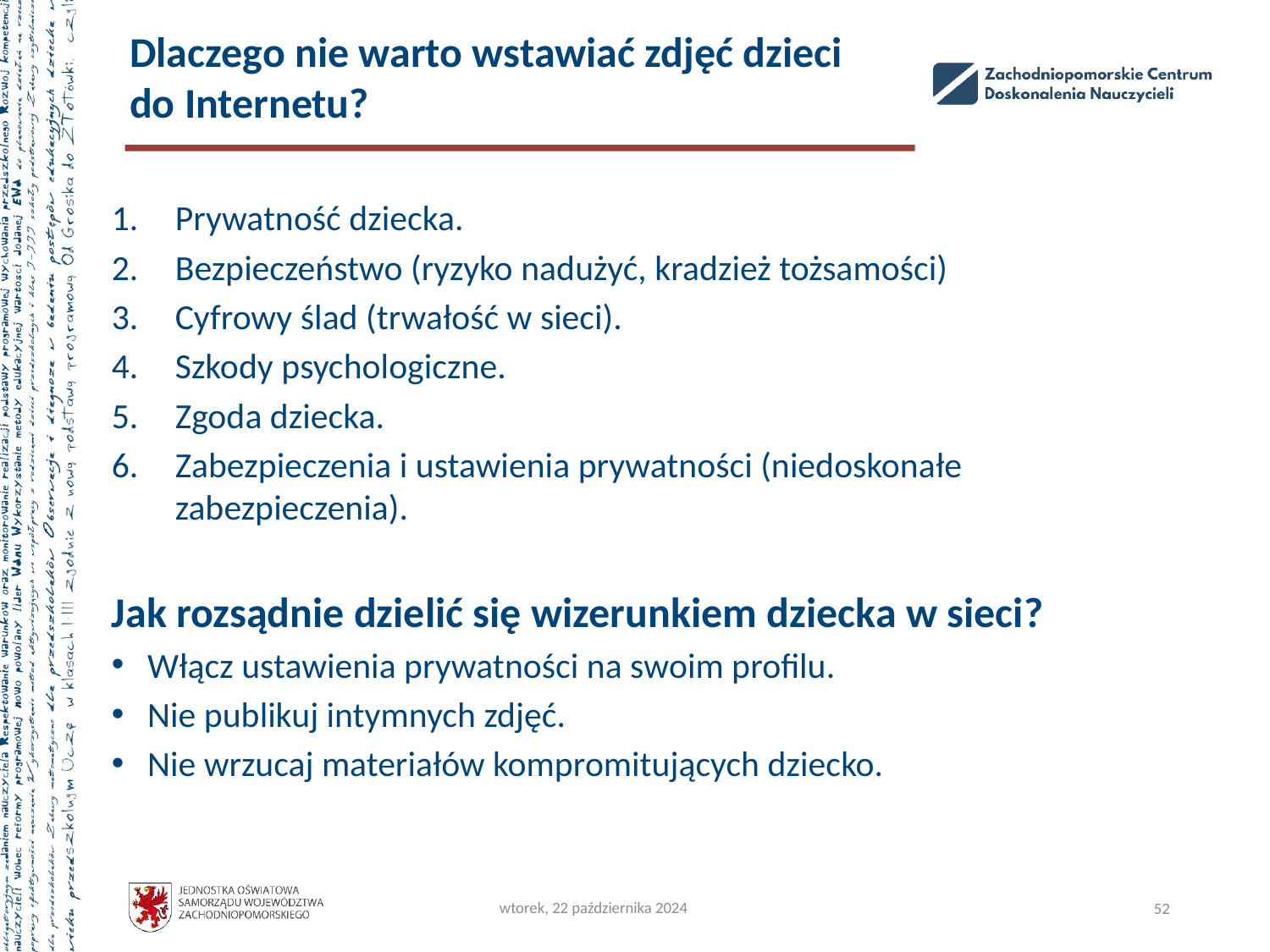

# Dlaczego nie warto wstawiać zdjęć dzieci do Internetu?
Prywatność dziecka.
Bezpieczeństwo (ryzyko nadużyć, kradzież tożsamości)
Cyfrowy ślad (trwałość w sieci).
Szkody psychologiczne.
Zgoda dziecka.
Zabezpieczenia i ustawienia prywatności (niedoskonałe zabezpieczenia).

Jak rozsądnie dzielić się wizerunkiem dziecka w sieci?
Włącz ustawienia prywatności na swoim profilu.
Nie publikuj intymnych zdjęć.
Nie wrzucaj materiałów kompromitujących dziecko.

wtorek, 22 października 2024
52